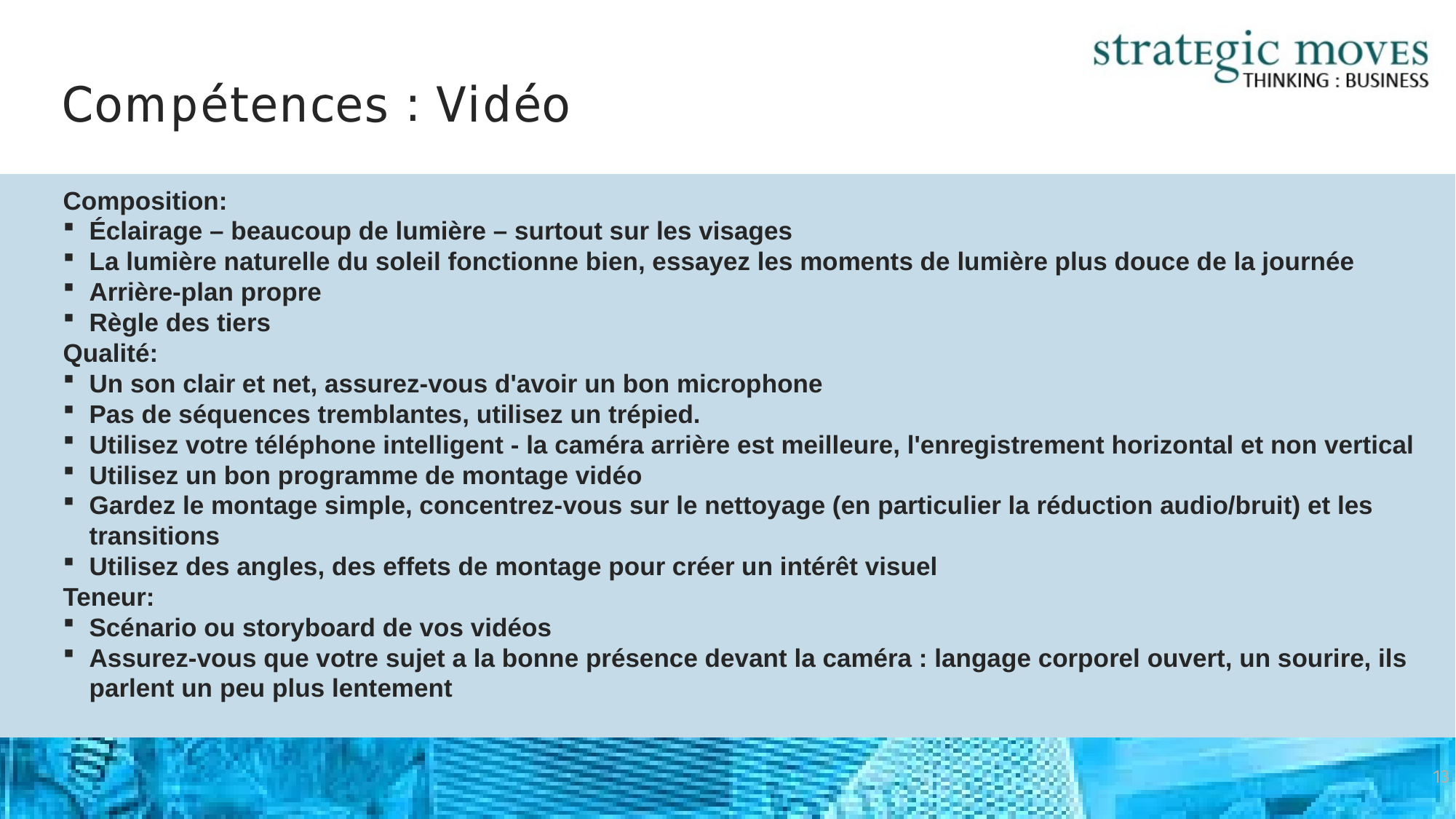

# Compétences : Vidéo
Composition:
Éclairage – beaucoup de lumière – surtout sur les visages
La lumière naturelle du soleil fonctionne bien, essayez les moments de lumière plus douce de la journée
Arrière-plan propre
Règle des tiers
Qualité:
Un son clair et net, assurez-vous d'avoir un bon microphone
Pas de séquences tremblantes, utilisez un trépied.
Utilisez votre téléphone intelligent - la caméra arrière est meilleure, l'enregistrement horizontal et non vertical
Utilisez un bon programme de montage vidéo
Gardez le montage simple, concentrez-vous sur le nettoyage (en particulier la réduction audio/bruit) et les transitions
Utilisez des angles, des effets de montage pour créer un intérêt visuel
Teneur:
Scénario ou storyboard de vos vidéos
Assurez-vous que votre sujet a la bonne présence devant la caméra : langage corporel ouvert, un sourire, ils parlent un peu plus lentement
13